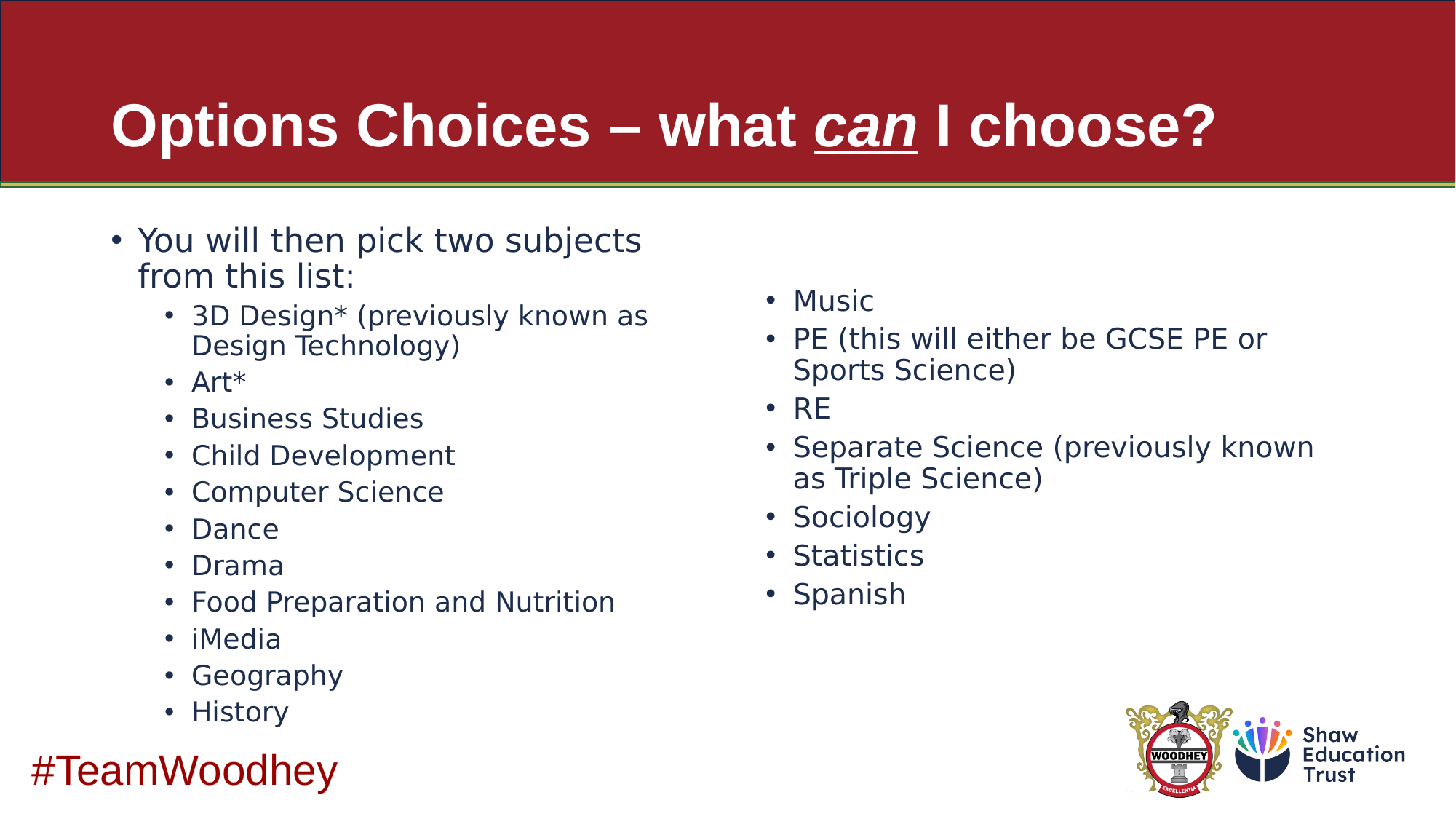

# Options Choices – what can I choose?
You will then pick two subjects from this list:
3D Design* (previously known as Design Technology)
Art*
Business Studies
Child Development
Computer Science
Dance
Drama
Food Preparation and Nutrition
iMedia
Geography
History

Music
PE (this will either be GCSE PE or Sports Science)
RE
Separate Science (previously known as Triple Science)
Sociology
Statistics
Spanish

#TeamWoodhey